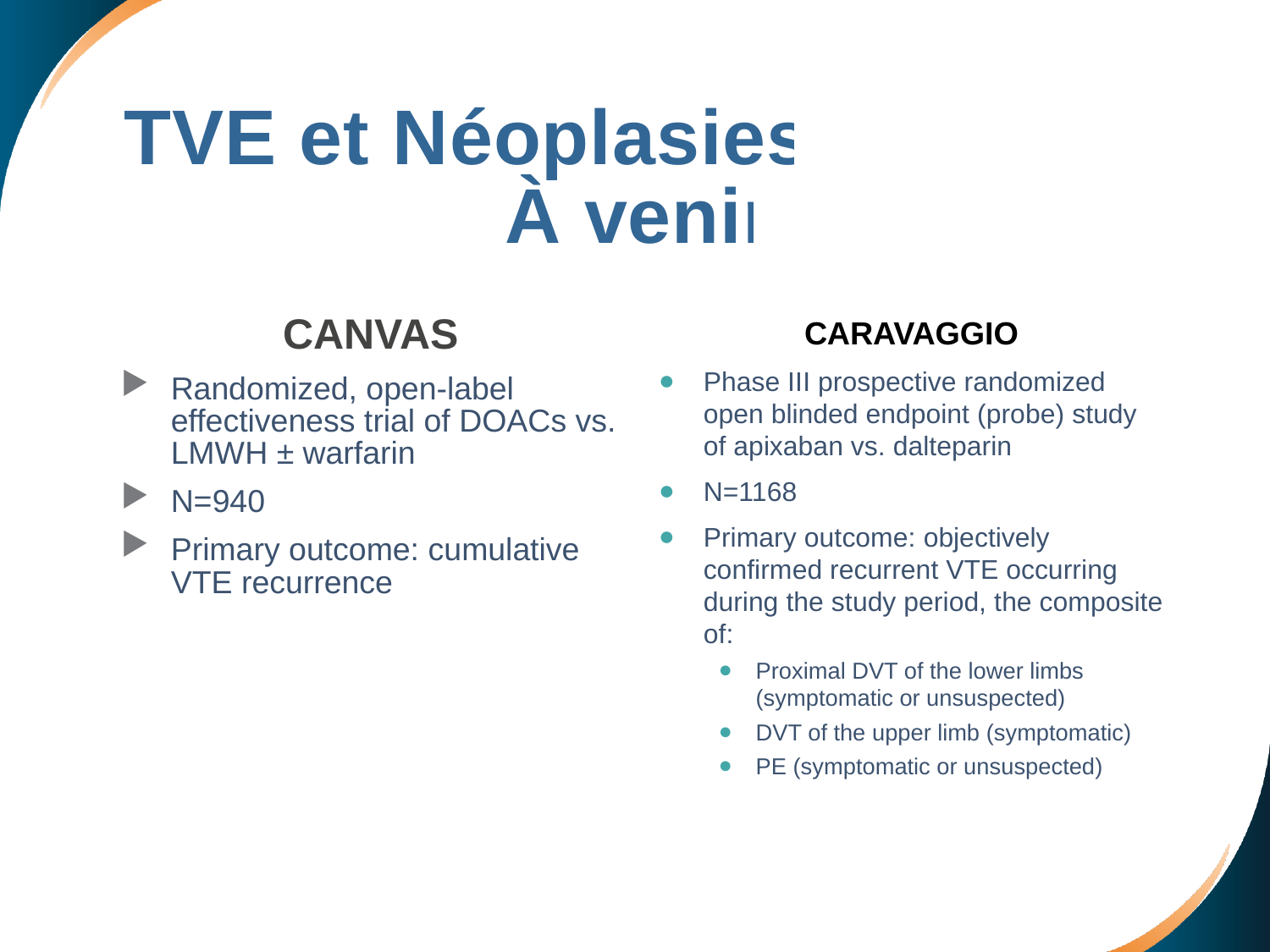

TVE et Néoplasies
                 À venir
CANVAS
Randomized, open-label effectiveness trial of DOACs vs. LMWH ± warfarin
N=940
Primary outcome: cumulative VTE recurrence
CARAVAGGIO
Phase III prospective randomized open blinded endpoint (probe) study of apixaban vs. dalteparin
N=1168
Primary outcome: objectively confirmed recurrent VTE occurring during the study period, the composite of:
Proximal DVT of the lower limbs (symptomatic or unsuspected)
DVT of the upper limb (symptomatic)
PE (symptomatic or unsuspected)